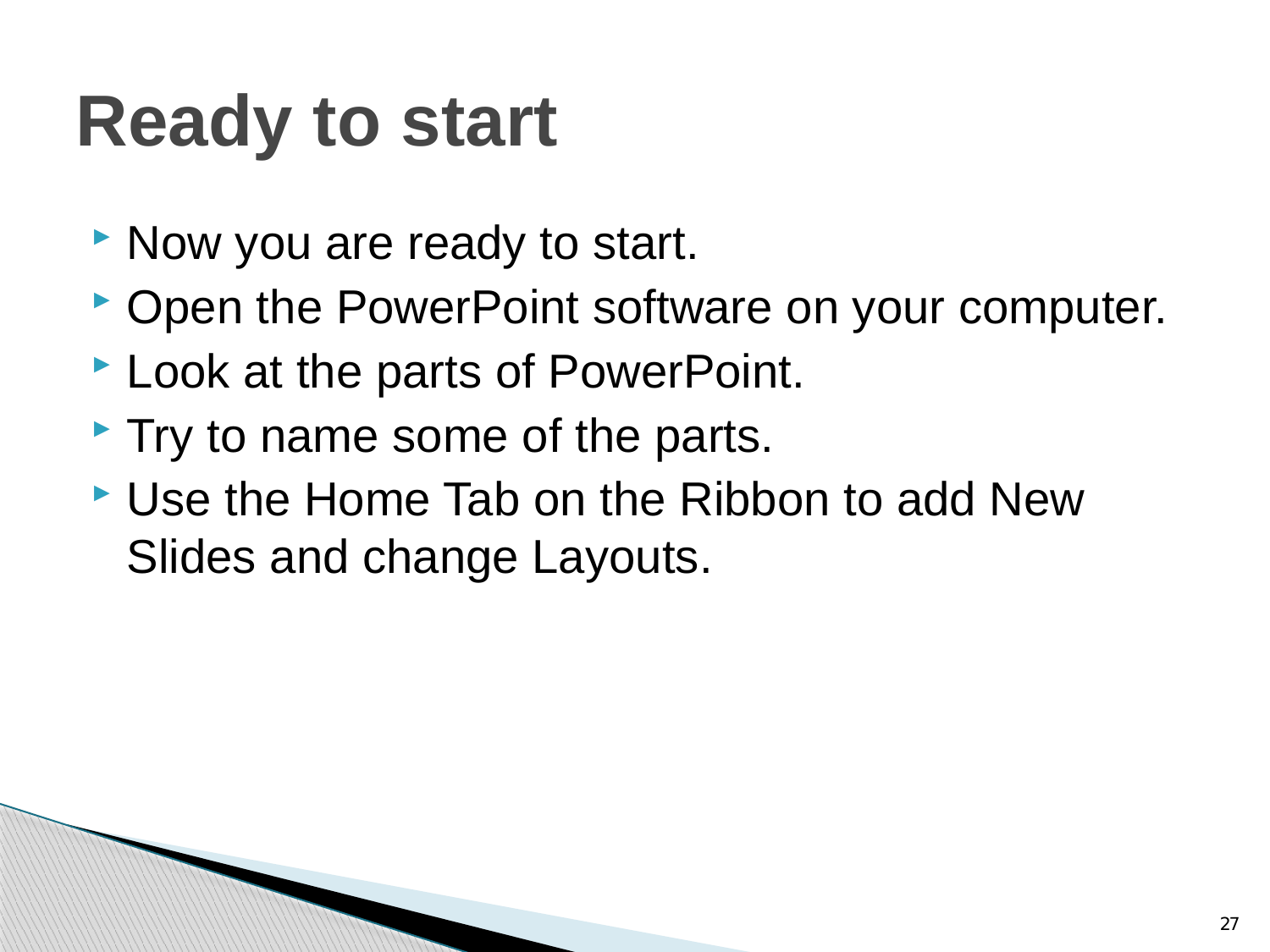

# Ready to start
Now you are ready to start.
Open the PowerPoint software on your computer.
Look at the parts of PowerPoint.
Try to name some of the parts.
Use the Home Tab on the Ribbon to add New Slides and change Layouts.
27